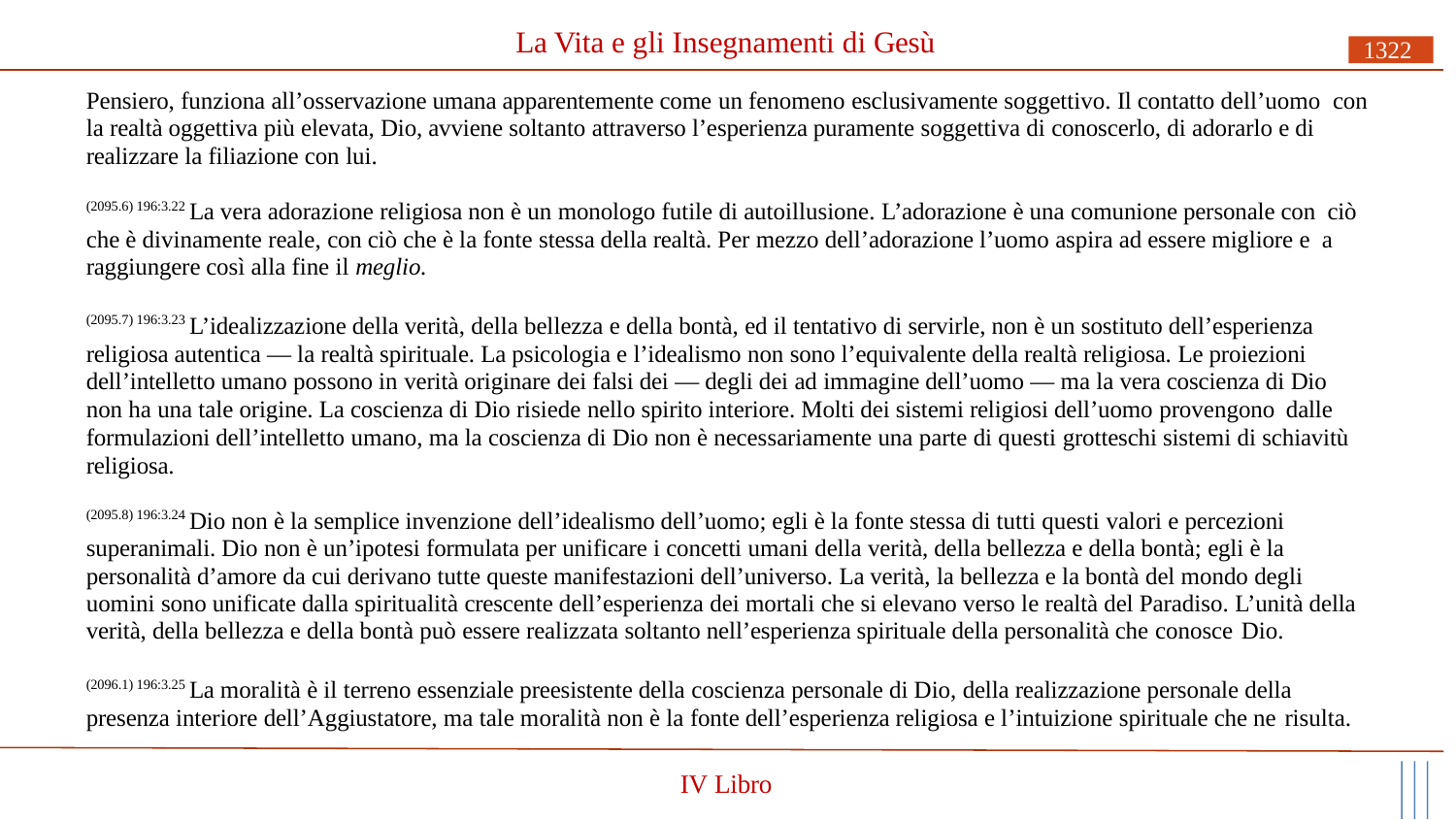

# La Vita e gli Insegnamenti di Gesù
1322

Pensiero, funziona all’osservazione umana apparentemente come un fenomeno esclusivamente soggettivo. Il contatto dell’uomo  con la realtà oggettiva più elevata, Dio, avviene soltanto attraverso l’esperienza puramente soggettiva di conoscerlo, di adorarlo e di  realizzare la filiazione con lui.

(2095.6) 196:3.22 La vera adorazione religiosa non è un monologo futile di autoillusione. L’adorazione è una comunione personale con  ciò che è divinamente reale, con ciò che è la fonte stessa della realtà. Per mezzo dell’adorazione l’uomo aspira ad essere migliore e  a raggiungere così alla fine il meglio.

(2095.7) 196:3.23 L’idealizzazione della verità, della bellezza e della bontà, ed il tentativo di servirle, non è un sostituto dell’esperienza  religiosa autentica — la realtà spirituale. La psicologia e l’idealismo non sono l’equivalente della realtà religiosa. Le proiezioni  dell’intelletto umano possono in verità originare dei falsi dei — degli dei ad immagine dell’uomo — ma la vera coscienza di Dio  non ha una tale origine. La coscienza di Dio risiede nello spirito interiore. Molti dei sistemi religiosi dell’uomo provengono dalle
formulazioni dell’intelletto umano, ma la coscienza di Dio non è necessariamente una parte di questi grotteschi sistemi di schiavitù  religiosa.

(2095.8) 196:3.24 Dio non è la semplice invenzione dell’idealismo dell’uomo; egli è la fonte stessa di tutti questi valori e percezioni  superanimali. Dio non è un’ipotesi formulata per unificare i concetti umani della verità, della bellezza e della bontà; egli è la  personalità d’amore da cui derivano tutte queste manifestazioni dell’universo. La verità, la bellezza e la bontà del mondo degli  uomini sono unificate dalla spiritualità crescente dell’esperienza dei mortali che si elevano verso le realtà del Paradiso. L’unità della  verità, della bellezza e della bontà può essere realizzata soltanto nell’esperienza spirituale della personalità che conosce Dio.

(2096.1) 196:3.25 La moralità è il terreno essenziale preesistente della coscienza personale di Dio, della realizzazione personale della  presenza interiore dell’Aggiustatore, ma tale moralità non è la fonte dell’esperienza religiosa e l’intuizione spirituale che ne risulta.

IV Libro